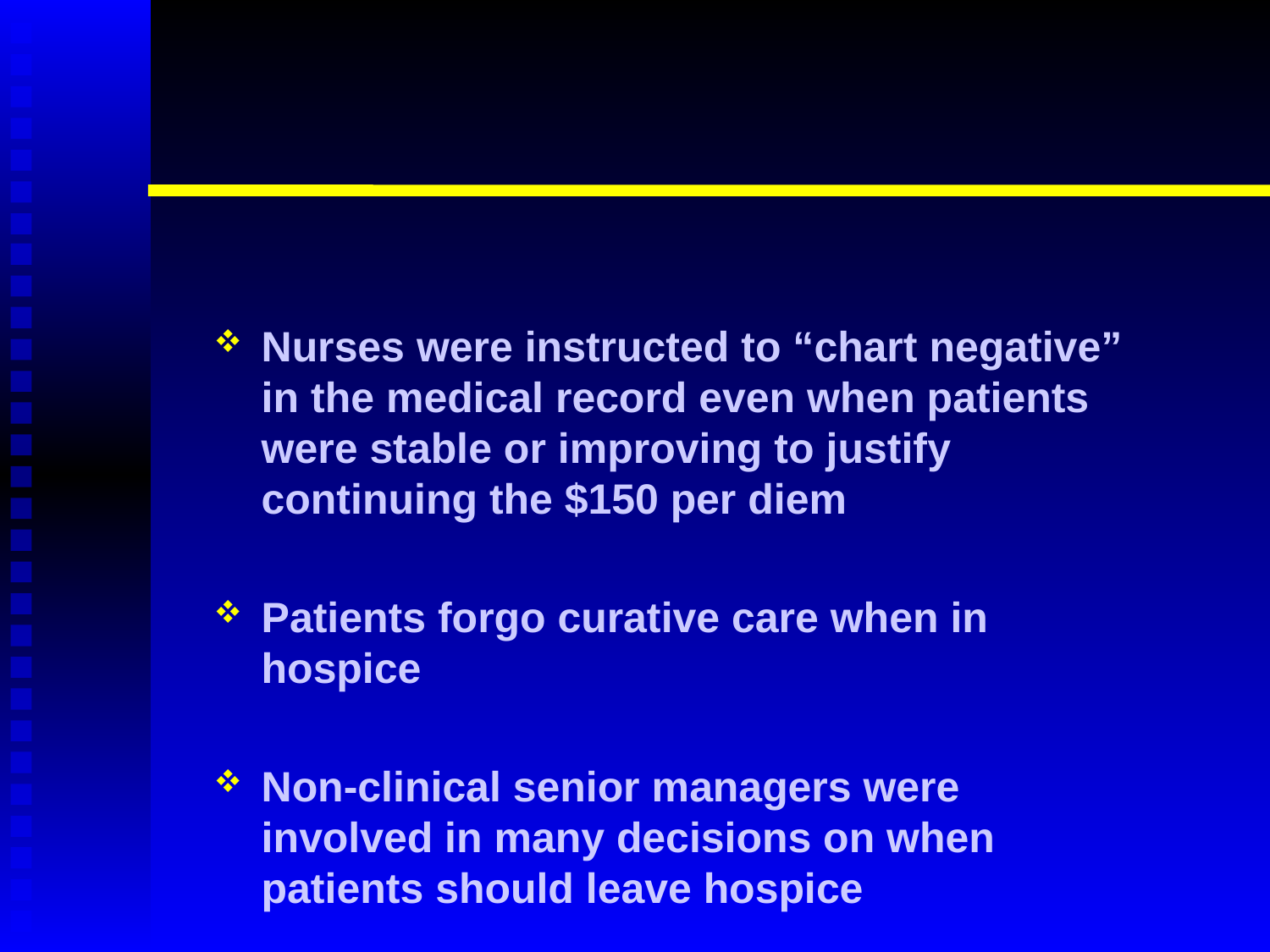

#

Nurses were instructed to “chart negative” in the medical record even when patients were stable or improving to justify continuing the $150 per diem

Patients forgo curative care when in hospice

Non-clinical senior managers were involved in many decisions on when patients should leave hospice